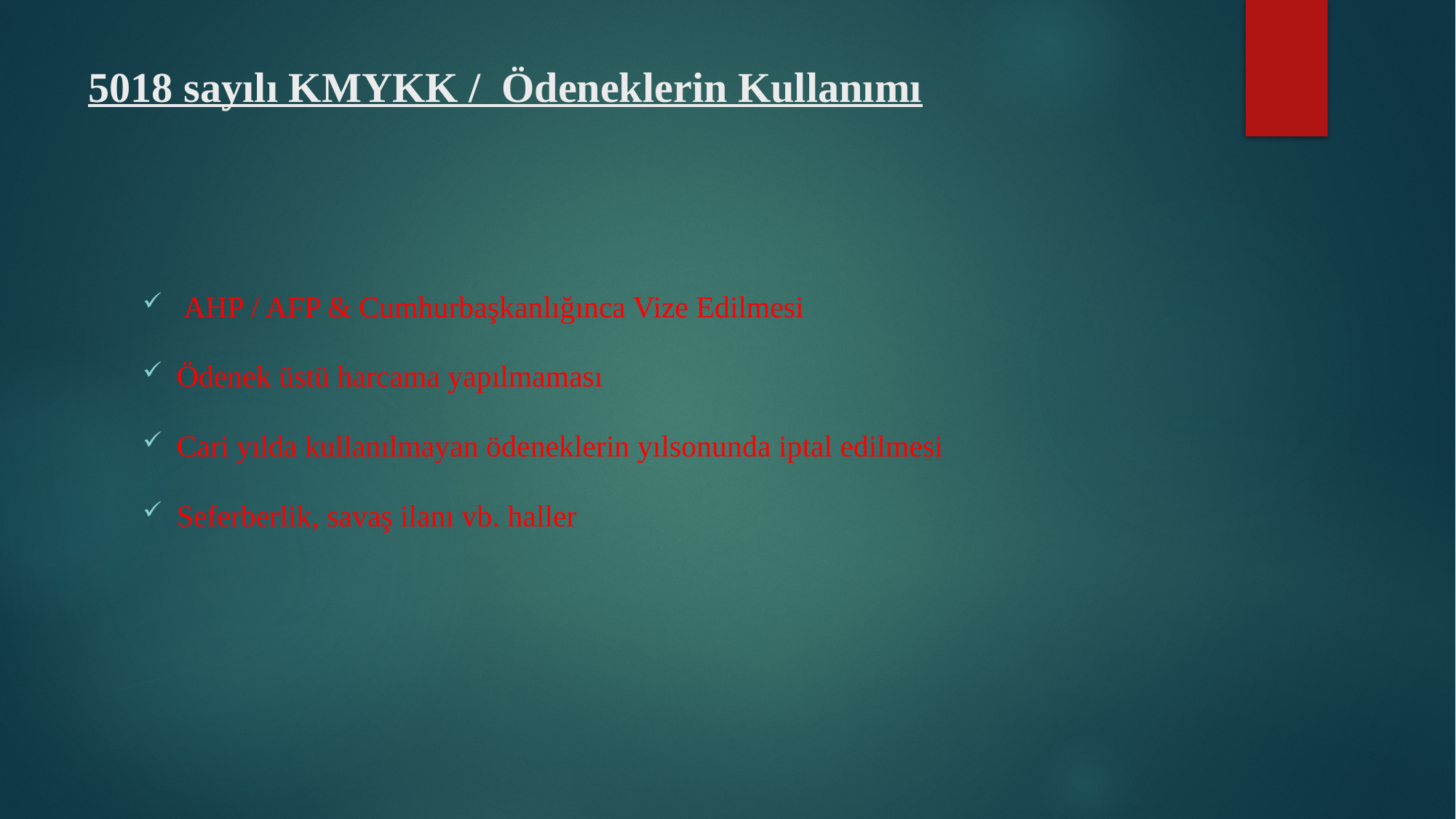

# 5018 sayılı KMYKK /  Ödeneklerin Kullanımı
AHP / AFP & Cumhurbaşkanlığınca Vize Edilmesi
Ödenek üstü harcama yapılmaması
Cari yılda kullanılmayan ödeneklerin yılsonunda iptal edilmesi
Seferberlik, savaş ilanı vb. haller